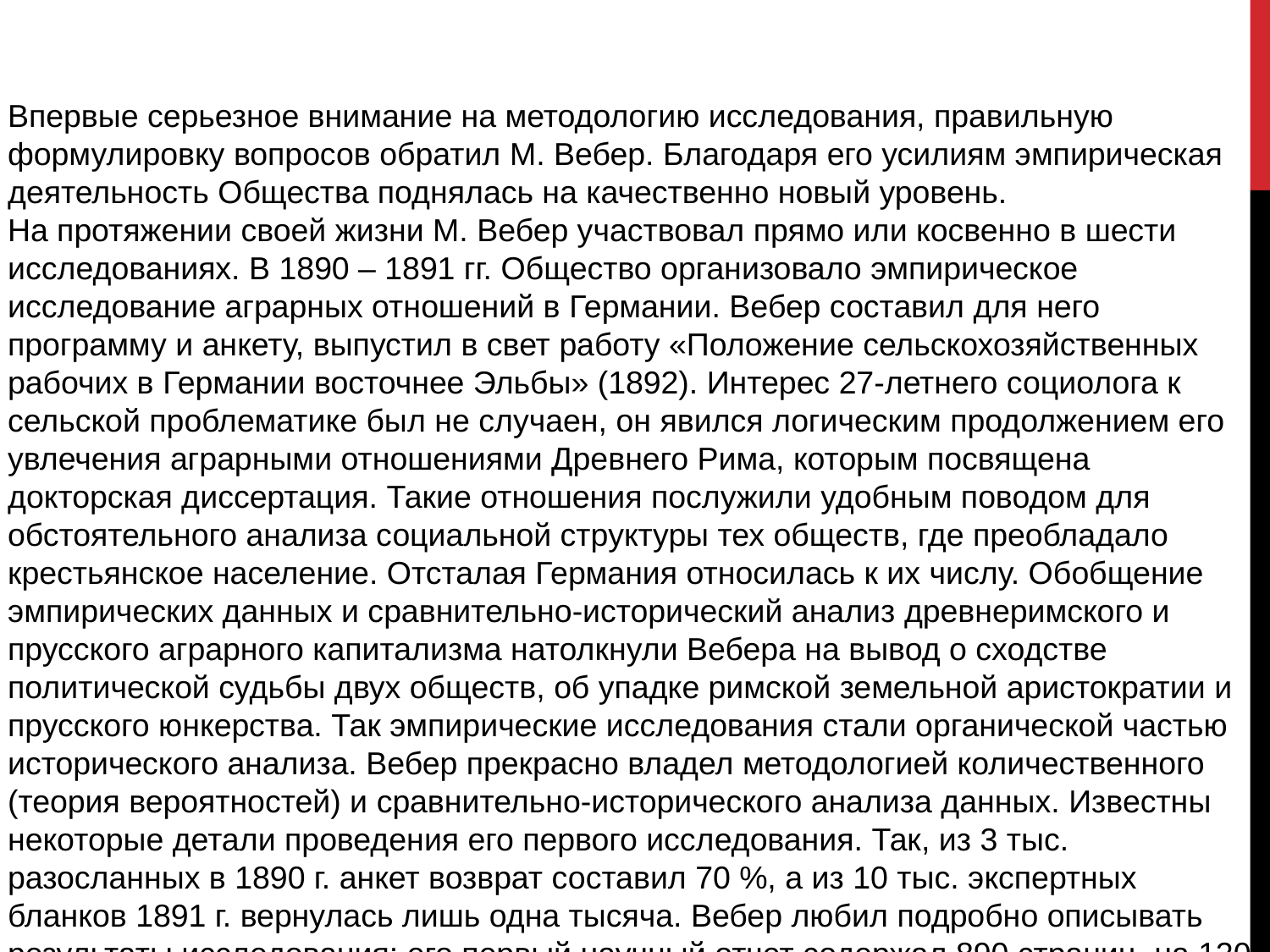

Впервые серьезное внимание на методологию исследования, правильную формулировку вопросов обратил М. Вебер. Благодаря его усилиям эмпирическая деятельность Общества поднялась на качественно новый уровень.
На протяжении своей жизни М. Вебер участвовал прямо или косвенно в шести исследованиях. В 1890 – 1891 гг. Общество организовало эмпирическое исследование аграрных отношений в Германии. Вебер составил для него программу и анкету, выпустил в свет работу «Положение сельскохозяйственных рабочих в Германии восточнее Эльбы» (1892). Интерес 27-летнего социолога к сельской проблематике был не случаен, он явился логическим продолжением его увлечения аграрными отношениями Древнего Рима, которым посвящена докторская диссертация. Такие отношения послужили удобным поводом для обстоятельного анализа социальной структуры тех обществ, где преобладало крестьянское население. Отсталая Германия относилась к их числу. Обобщение эмпирических данных и сравнительно-исторический анализ древнеримского и прусского аграрного капитализма натолкнули Вебера на вывод о сходстве политической судьбы двух обществ, об упадке римской земельной аристократии и прусского юнкерства. Так эмпирические исследования стали органической частью исторического анализа. Вебер прекрасно владел методологией количественного (теория вероятностей) и сравнительно-исторического анализа данных. Известны некоторые детали проведения его первого исследования. Так, из 3 тыс. разосланных в 1890 г. анкет возврат составил 70 %, а из 10 тыс. экспертных бланков 1891 г. вернулась лишь одна тысяча. Вебер любил подробно описывать результаты исследования: его первый научный отчет содержал 890 страниц, на 120 из которых приводились таблицы доходов и бюджетов рабочих семей.